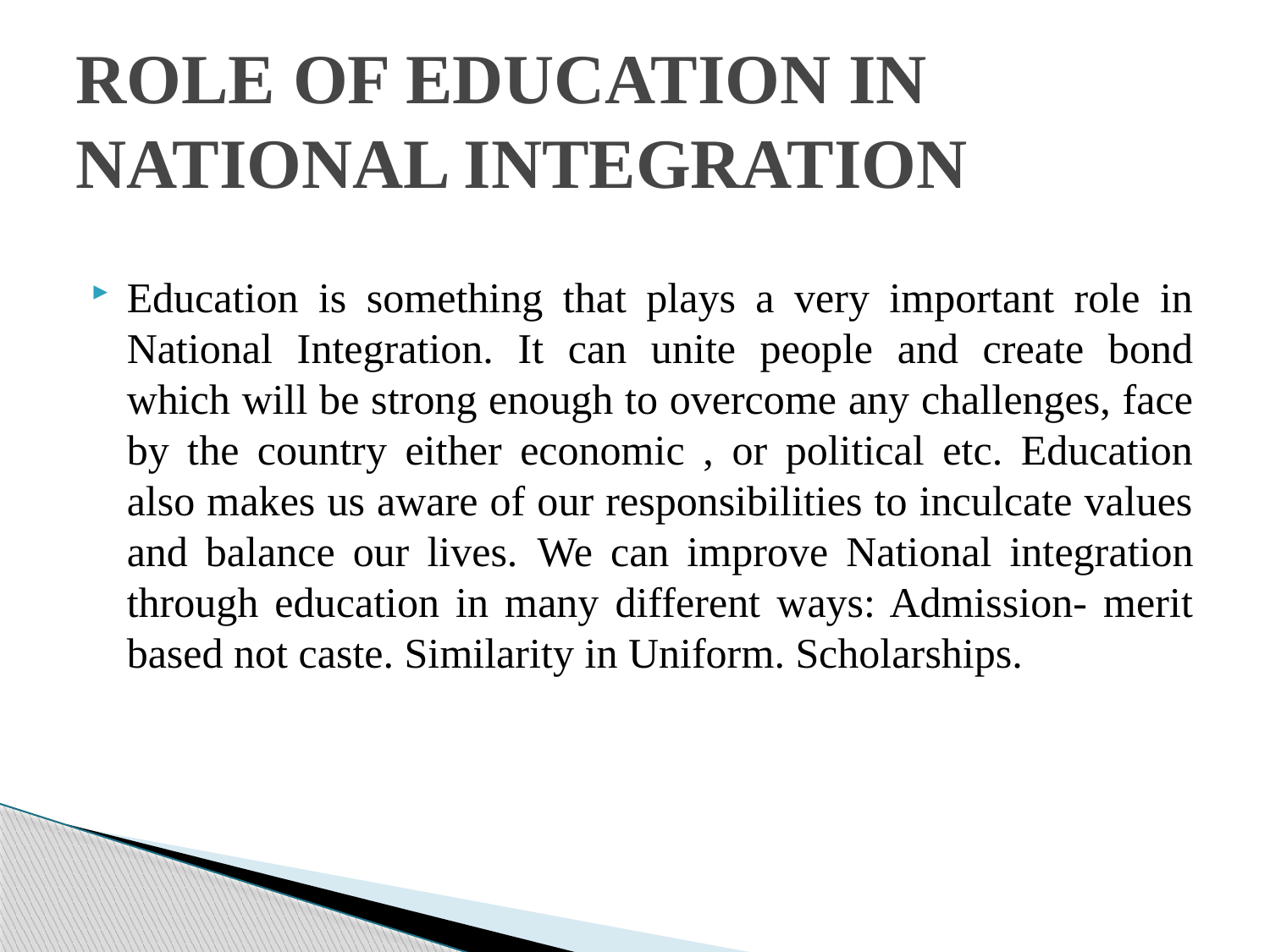

# ROLE OF EDUCATION IN NATIONAL INTEGRATION
Education is something that plays a very important role in National Integration. It can unite people and create bond which will be strong enough to overcome any challenges, face by the country either economic , or political etc. Education also makes us aware of our responsibilities to inculcate values and balance our lives. We can improve National integration through education in many different ways: Admission- merit based not caste. Similarity in Uniform. Scholarships.